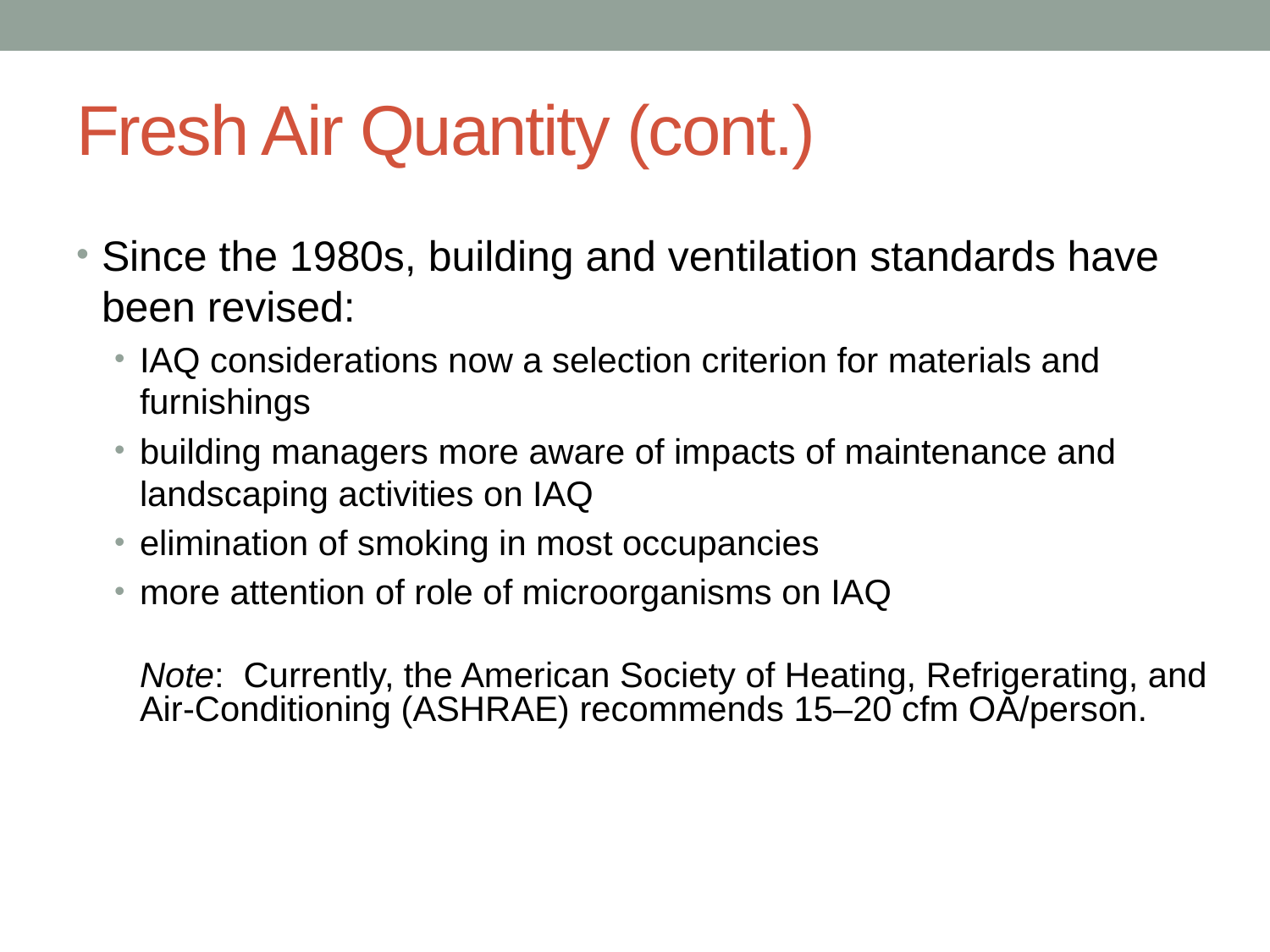

# Fresh Air Quantity (cont.)
Since the 1980s, building and ventilation standards have been revised:
IAQ considerations now a selection criterion for materials and furnishings
building managers more aware of impacts of maintenance and landscaping activities on IAQ
elimination of smoking in most occupancies
more attention of role of microorganisms on IAQ

Note:  Currently, the American Society of Heating, Refrigerating, and Air-Conditioning (ASHRAE) recommends 15–20 cfm OA/person.